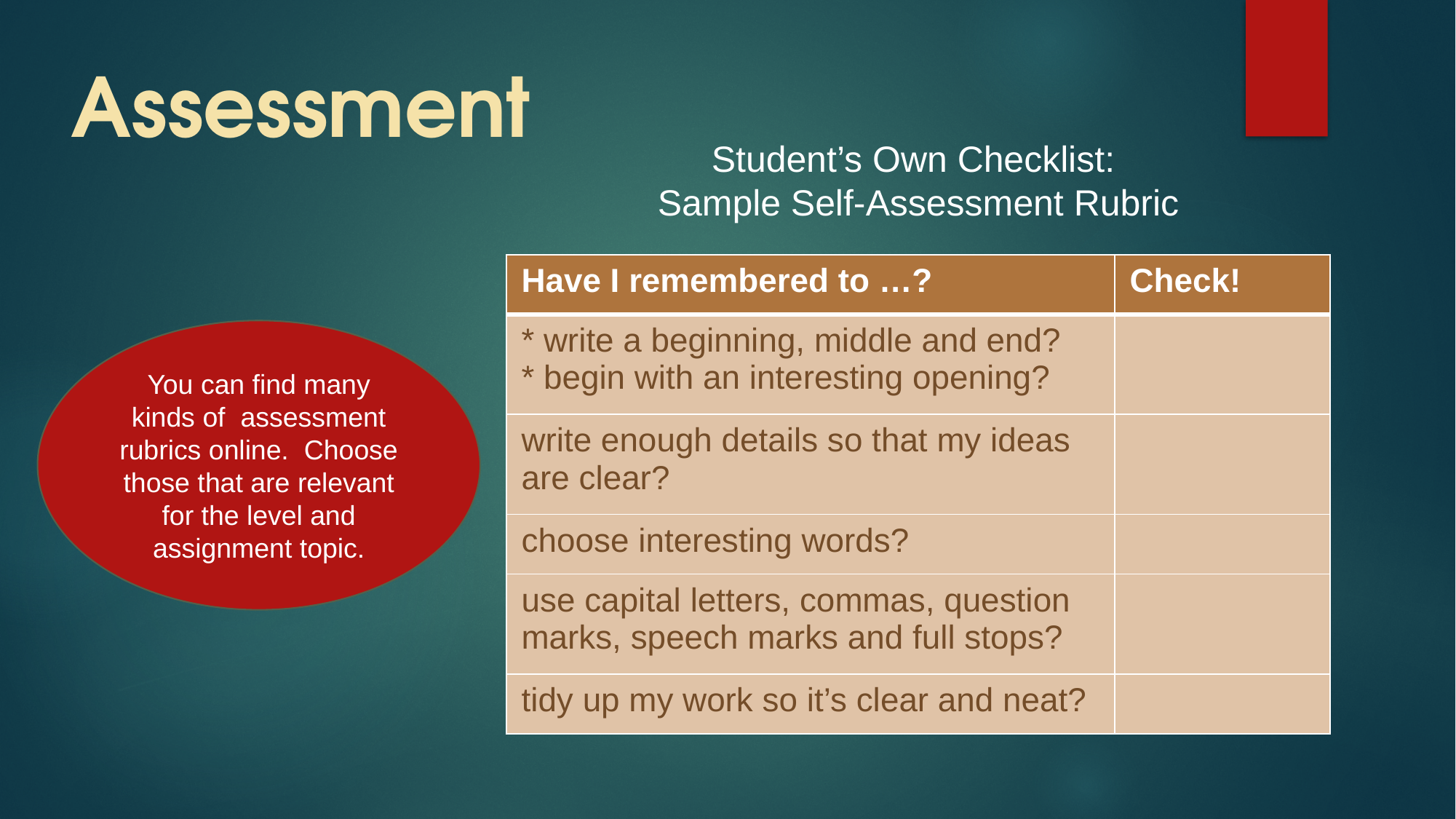

Assessment
Student’s Own Checklist:
Sample Self-Assessment Rubric
| Have I remembered to …? | Check! |
| --- | --- |
| \* write a beginning, middle and end? \* begin with an interesting opening? |  |
| write enough details so that my ideas are clear? |  |
| choose interesting words? |  |
| use capital letters, commas, question marks, speech marks and full stops? |  |
| tidy up my work so it’s clear and neat? |  |
You can find many kinds of  assessment rubrics online.  Choose those that are relevant for the level and assignment topic.